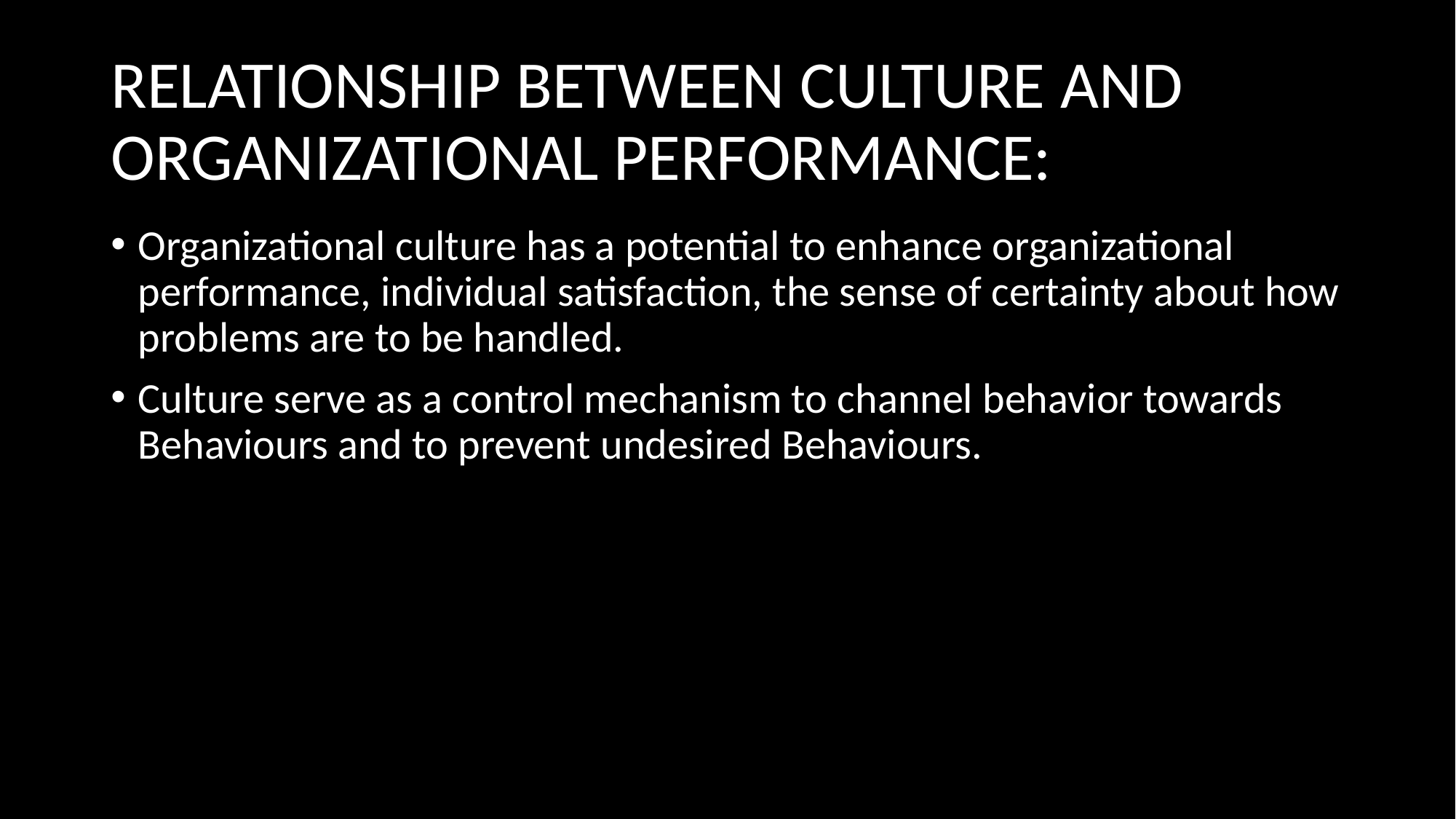

# RELATIONSHIP BETWEEN CULTURE AND ORGANIZATIONAL PERFORMANCE:
Organizational culture has a potential to enhance organizational performance, individual satisfaction, the sense of certainty about how problems are to be handled.
Culture serve as a control mechanism to channel behavior towards Behaviours and to prevent undesired Behaviours.